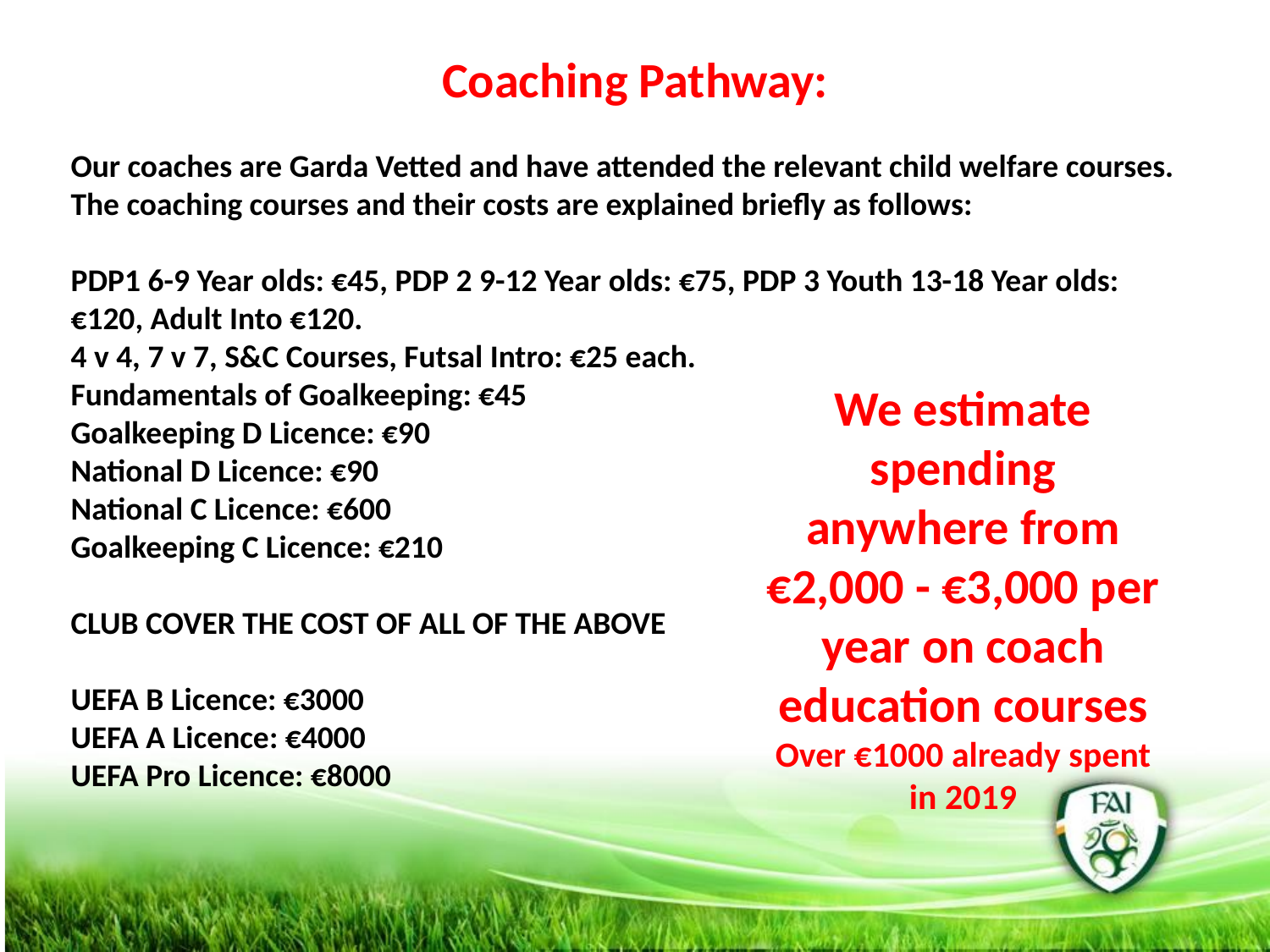

Coaching Pathway:

Our coaches are Garda Vetted and have attended the relevant child welfare courses.
The coaching courses and their costs are explained briefly as follows:

PDP1 6-9 Year olds: €45, PDP 2 9-12 Year olds: €75, PDP 3 Youth 13-18 Year olds: €120, Adult Into €120.
4 v 4, 7 v 7, S&C Courses, Futsal Intro: €25 each.
Fundamentals of Goalkeeping: €45
Goalkeeping D Licence: €90
National D Licence: €90
National C Licence: €600
Goalkeeping C Licence: €210

CLUB COVER THE COST OF ALL OF THE ABOVE

UEFA B Licence: €3000
UEFA A Licence: €4000
UEFA Pro Licence: €8000
We estimate spending anywhere from €2,000 - €3,000 per year on coach education courses
Over €1000 already spent in 2019